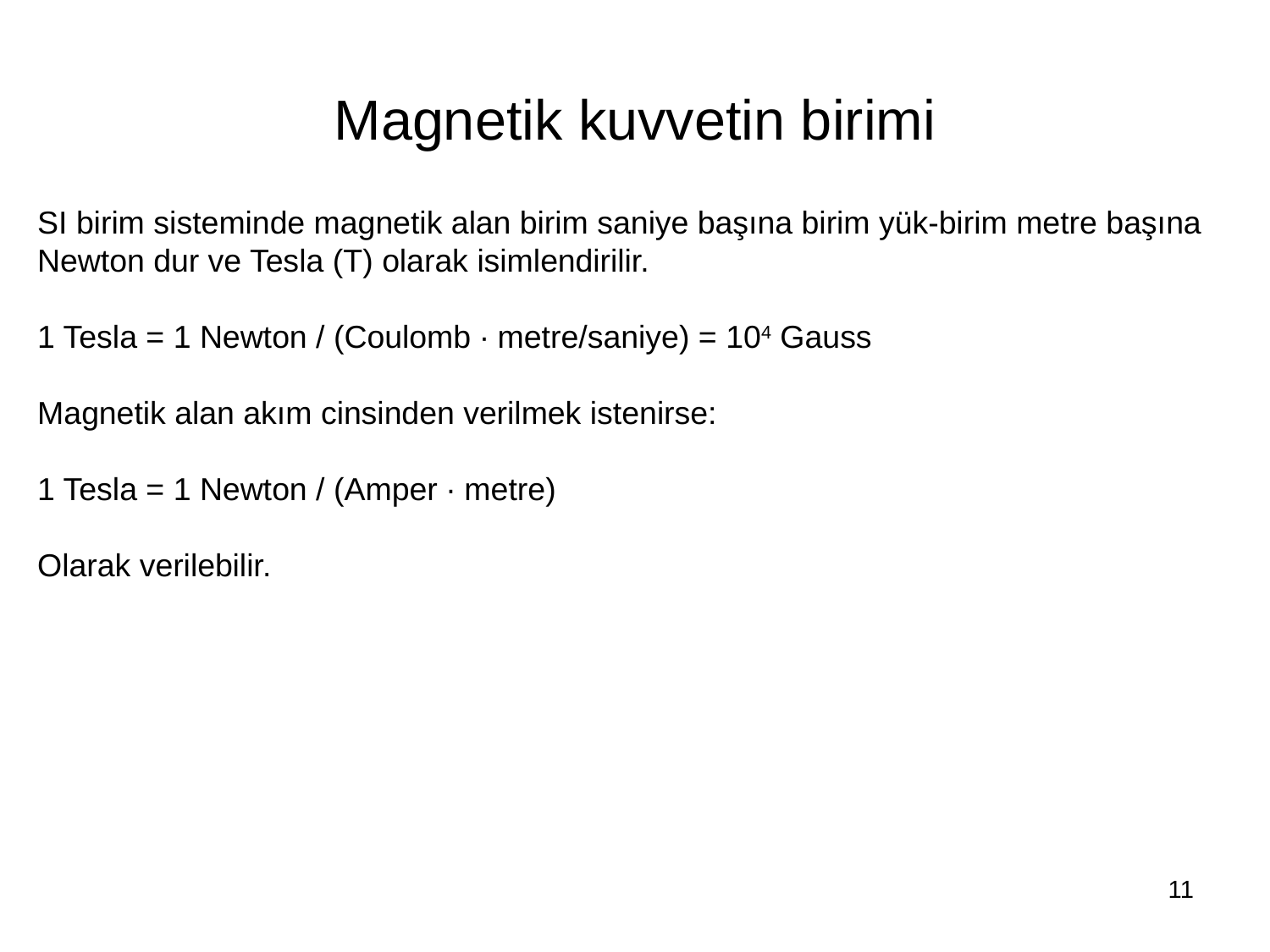

# Magnetik kuvvetin birimi
SI birim sisteminde magnetik alan birim saniye başına birim yük-birim metre başına Newton dur ve Tesla (T) olarak isimlendirilir.

1 Tesla = 1 Newton / (Coulomb · metre/saniye) = 104 Gauss

Magnetik alan akım cinsinden verilmek istenirse:

1 Tesla = 1 Newton / (Amper · metre)

Olarak verilebilir.

11